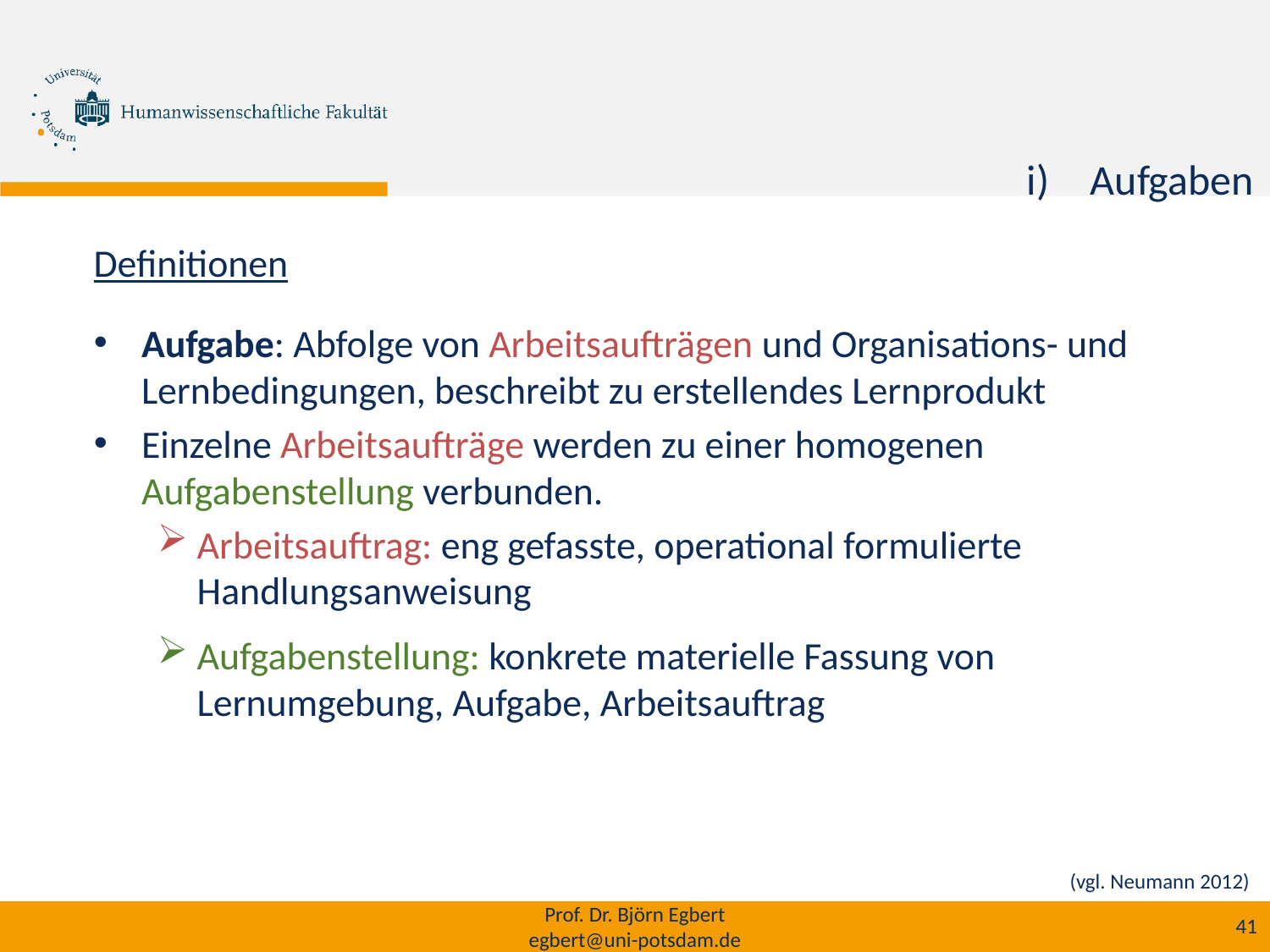

Aufgaben
# Definitionen
Aufgabe: Abfolge von Arbeitsaufträgen und Organisations- und Lernbedingungen, beschreibt zu erstellendes Lernprodukt
Einzelne Arbeitsaufträge werden zu einer homogenen Aufgabenstellung verbunden.
Arbeitsauftrag: eng gefasste, operational formulierte Handlungsanweisung
Aufgabenstellung: konkrete materielle Fassung von Lernumgebung, Aufgabe, Arbeitsauftrag
(vgl. Neumann 2012)

Prof. Dr. Björn Egbert
egbert@uni-potsdam.de

41